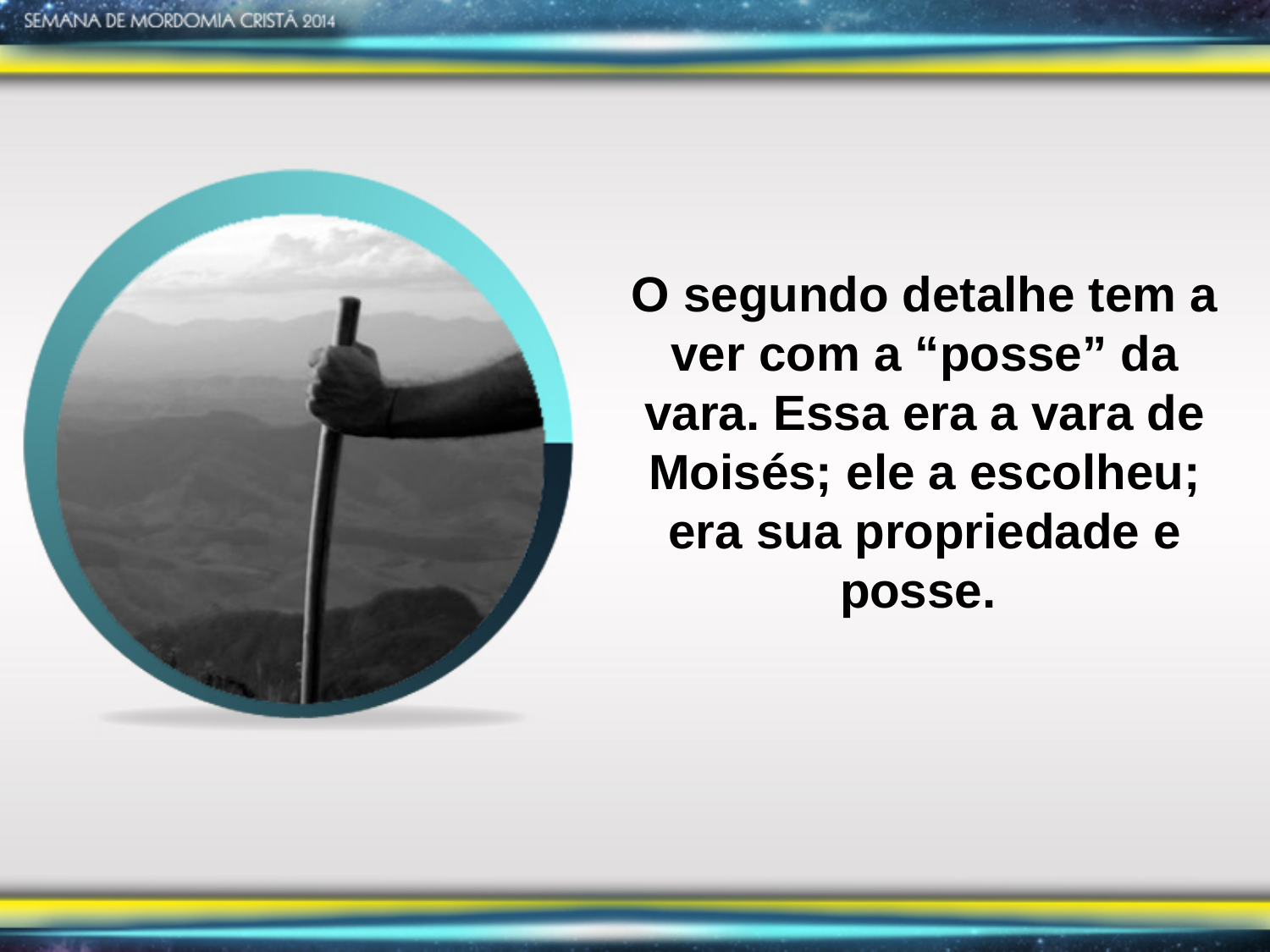

O segundo detalhe tem a ver com a “posse” da vara. Essa era a vara de Moisés; ele a escolheu; era sua propriedade e posse.